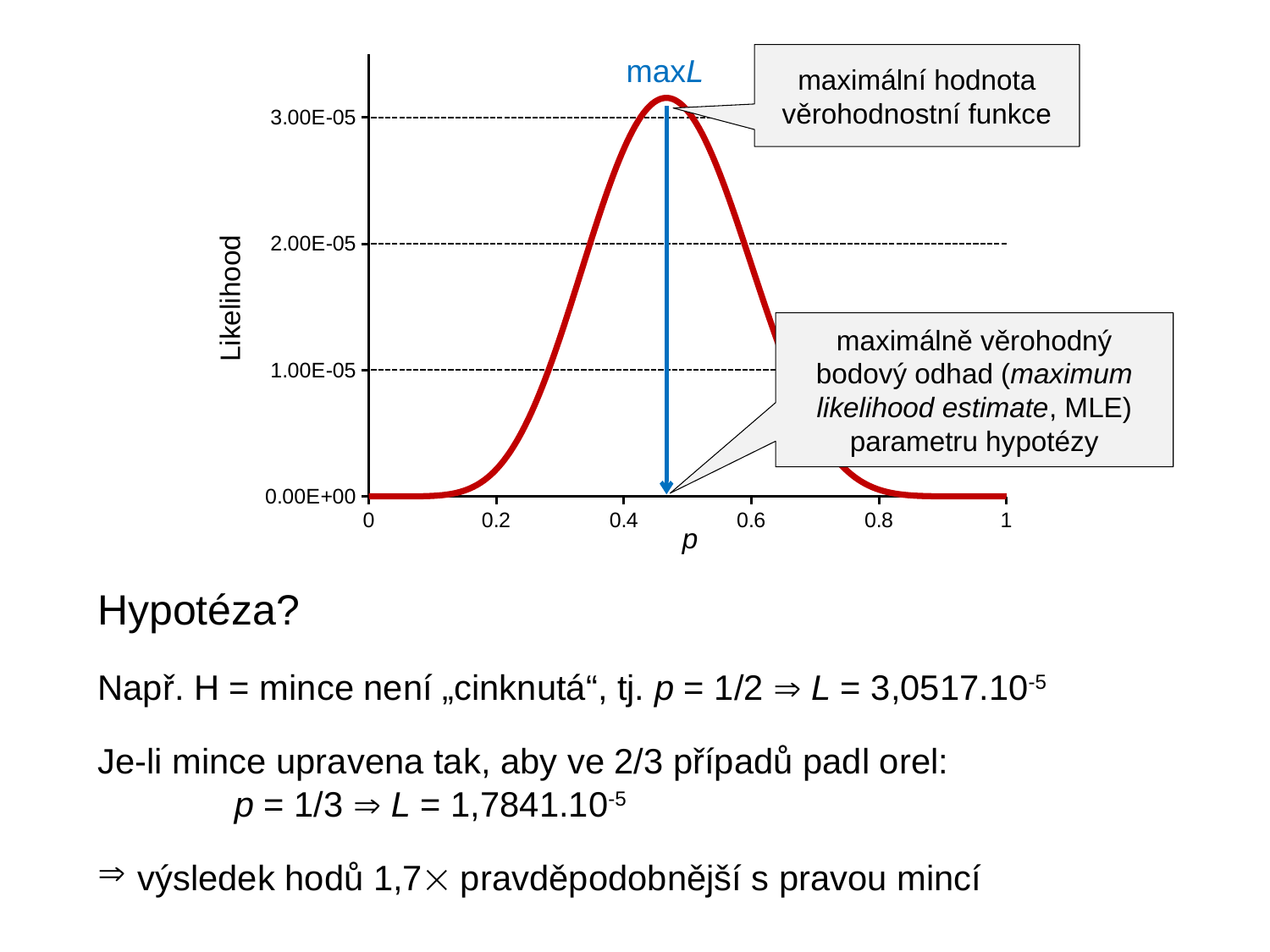

### Chart

| Category |  |
|---|---|
Likelihood
p
maxL
maximální hodnota věrohodnostní funkce
maximálně věrohodný bodový odhad (maximum likelihood estimate, MLE) parametru hypotézy

Hypotéza?
Např. H = mince není „cinknutá“, tj. p = 1/2 ⇒ L = 3,0517.10-5
Je-li mince upravena tak, aby ve 2/3 případů padl orel:
	 p = 1/3 ⇒ L = 1,7841.10-5
 výsledek hodů 1,7× pravděpodobnější s pravou mincí